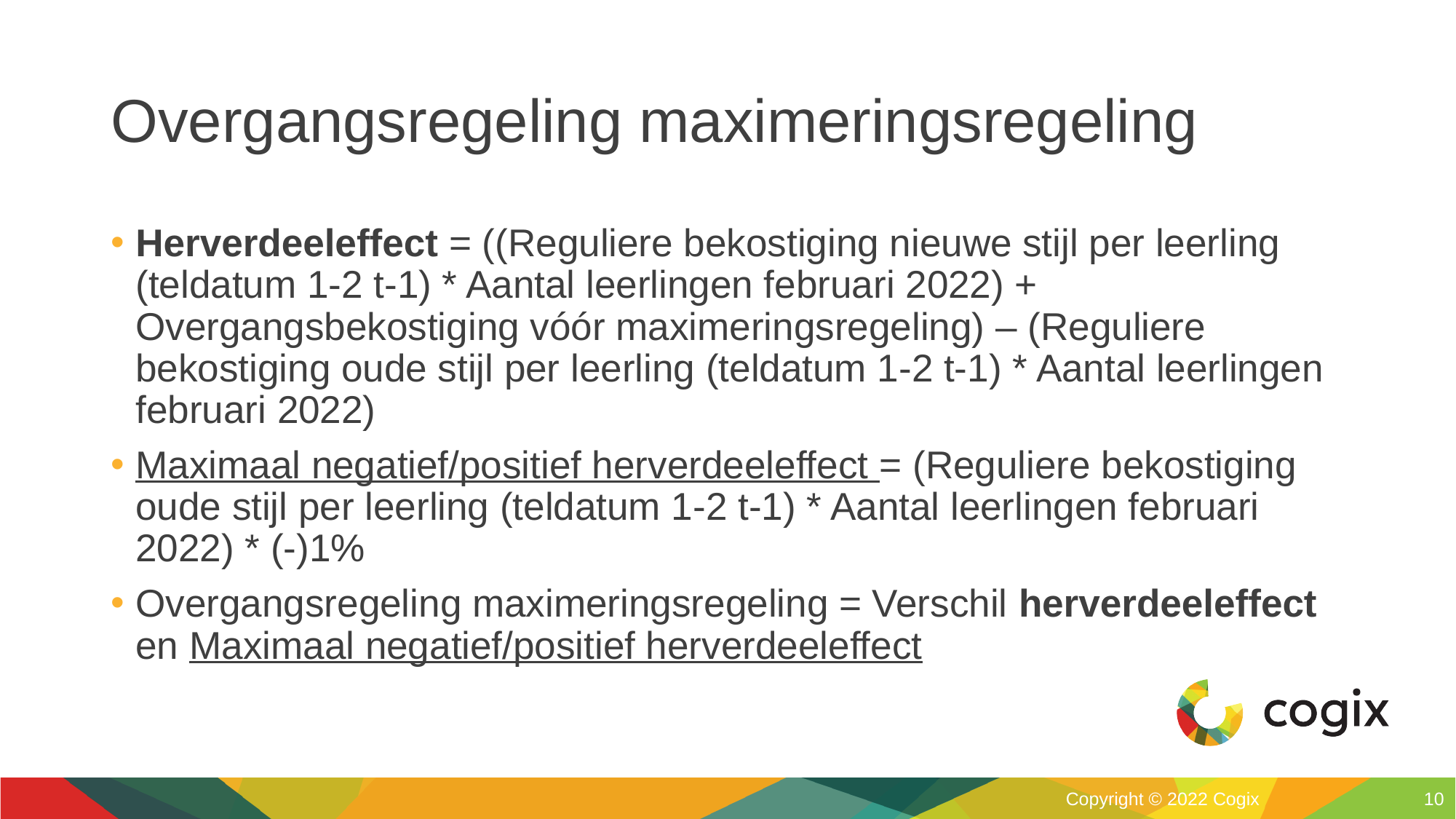

# Overgangsregeling maximeringsregeling
Herverdeeleffect = ((Reguliere bekostiging nieuwe stijl per leerling (teldatum 1-2 t-1) * Aantal leerlingen februari 2022) + Overgangsbekostiging vóór maximeringsregeling) – (Reguliere bekostiging oude stijl per leerling (teldatum 1-2 t-1) * Aantal leerlingen februari 2022)
Maximaal negatief/positief herverdeeleffect = (Reguliere bekostiging oude stijl per leerling (teldatum 1-2 t-1) * Aantal leerlingen februari 2022) * (-)1%
Overgangsregeling maximeringsregeling = Verschil herverdeeleffect en Maximaal negatief/positief herverdeeleffect
10